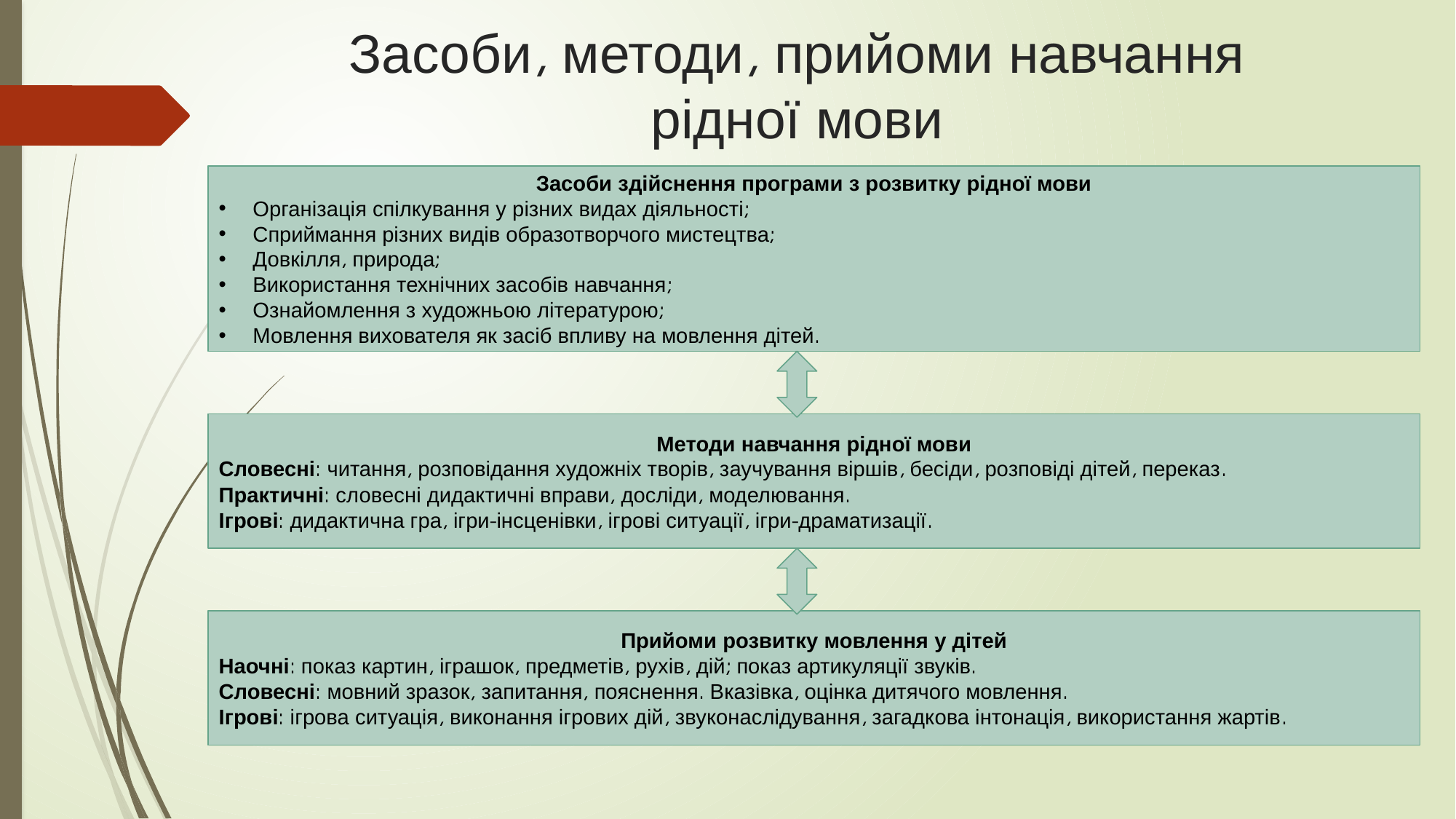

# Засоби, методи, прийоми навчання рідної мови
Засоби здійснення програми з розвитку рідної мови
Організація спілкування у різних видах діяльності;
Сприймання різних видів образотворчого мистецтва;
Довкілля, природа;
Використання технічних засобів навчання;
Ознайомлення з художньою літературою;
Мовлення вихователя як засіб впливу на мовлення дітей.

Методи навчання рідної мови
Словесні: читання, розповідання художніх творів, заучування віршів, бесіди, розповіді дітей, переказ.
Практичні: словесні дидактичні вправи, досліди, моделювання.
Ігрові: дидактична гра, ігри-інсценівки, ігрові ситуації, ігри-драматизації.

Прийоми розвитку мовлення у дітей
Наочні: показ картин, іграшок, предметів, рухів, дій; показ артикуляції звуків.
Словесні: мовний зразок, запитання, пояснення. Вказівка, оцінка дитячого мовлення.
Ігрові: ігрова ситуація, виконання ігрових дій, звуконаслідування, загадкова інтонація, використання жартів.